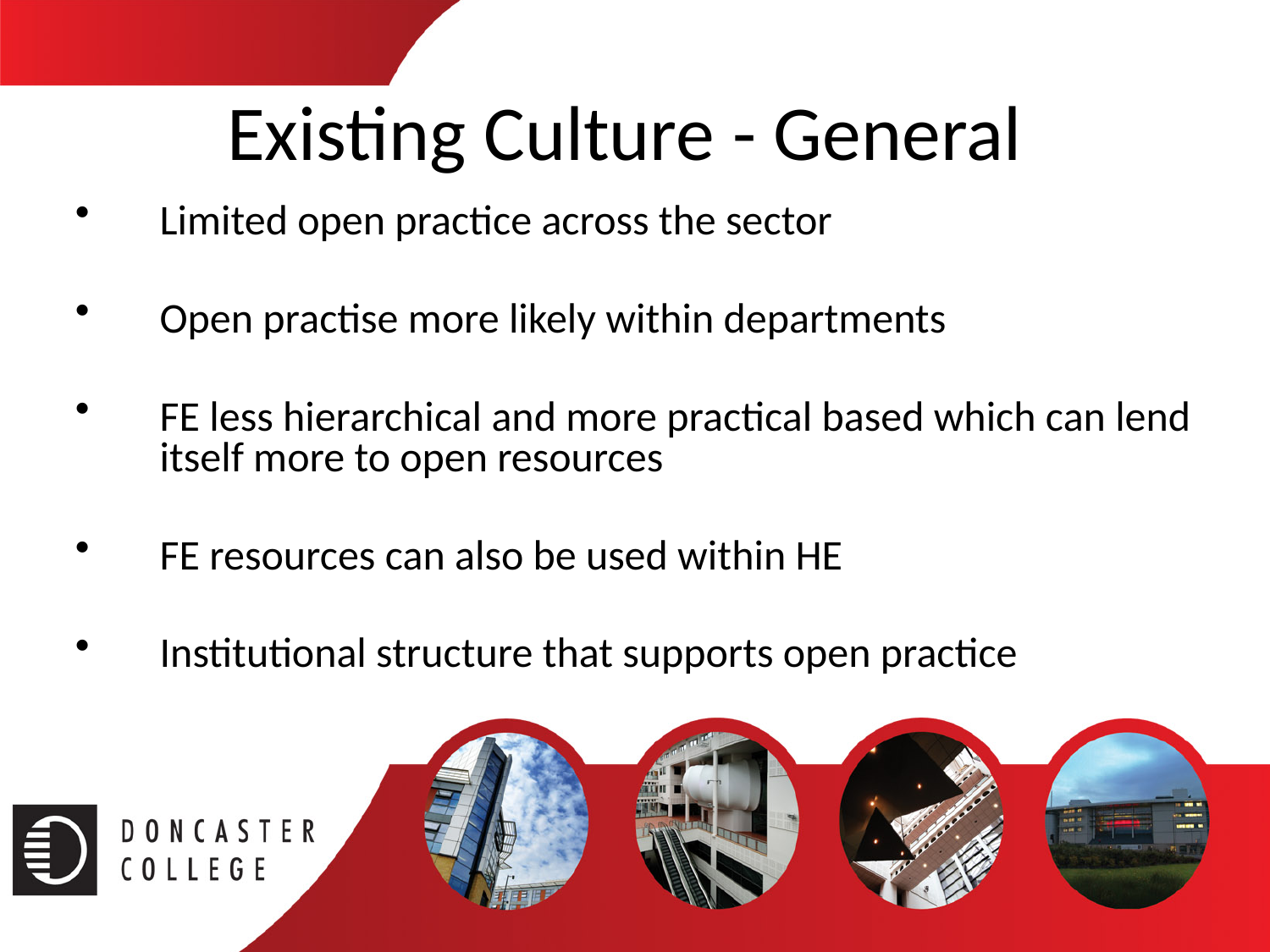

# Existing Culture - General
Limited open practice across the sector

Open practise more likely within departments

FE less hierarchical and more practical based which can lend itself more to open resources

FE resources can also be used within HE

Institutional structure that supports open practice